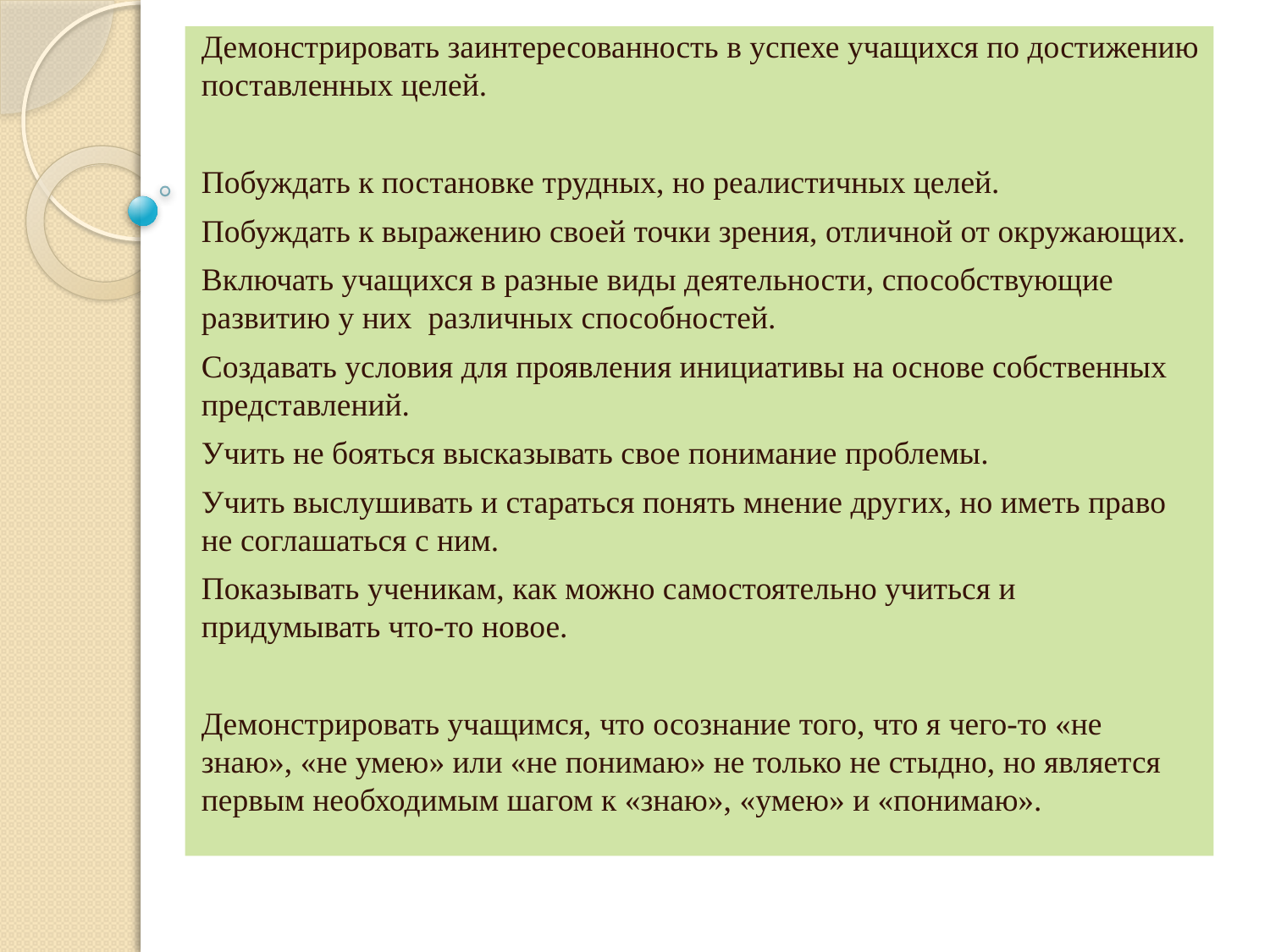

Демонстрировать заинтересованность в успехе учащихся по достижению поставленных целей.

Побуждать к постановке трудных, но реалистичных целей.
Побуждать к выражению своей точки зрения, отличной от окружающих.
Включать учащихся в разные виды деятельности, способствующие развитию у них  различных способностей.
Создавать условия для проявления инициативы на основе собственных представлений.
Учить не бояться высказывать свое понимание проблемы.
Учить выслушивать и стараться понять мнение других, но иметь право не соглашаться с ним.
Показывать ученикам, как можно самостоятельно учиться и придумывать что-то новое.

Демонстрировать учащимся, что осознание того, что я чего-то «не знаю», «не умею» или «не понимаю» не только не стыдно, но является первым необходимым шагом к «знаю», «умею» и «понимаю».

#